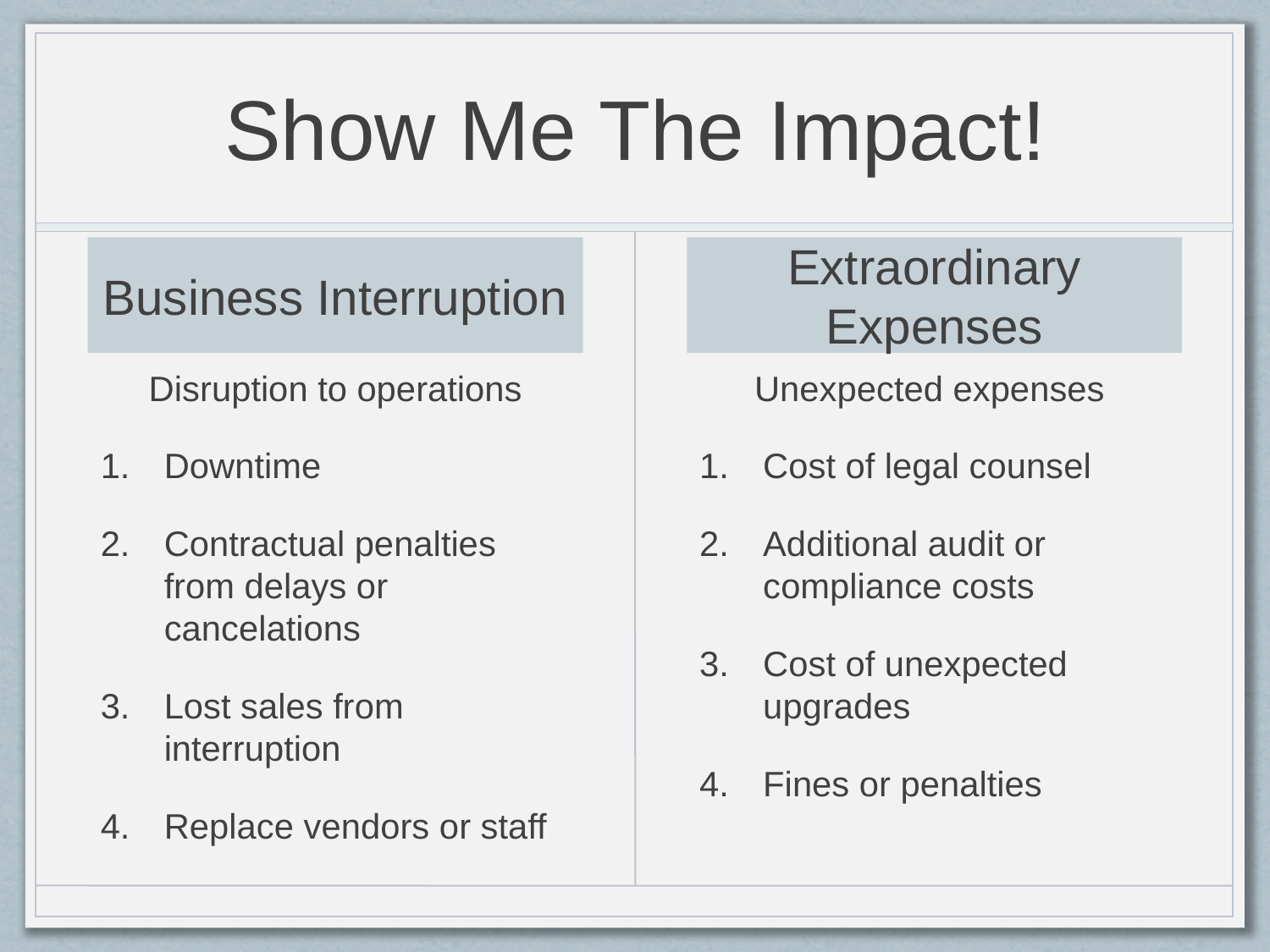

# Show Me The Impact!
Business Interruption
Extraordinary Expenses
Disruption to operations
Downtime
Contractual penalties from delays or cancelations
Lost sales from interruption
Replace vendors or staff
Unexpected expenses
Cost of legal counsel
Additional audit or compliance costs
Cost of unexpected upgrades
Fines or penalties